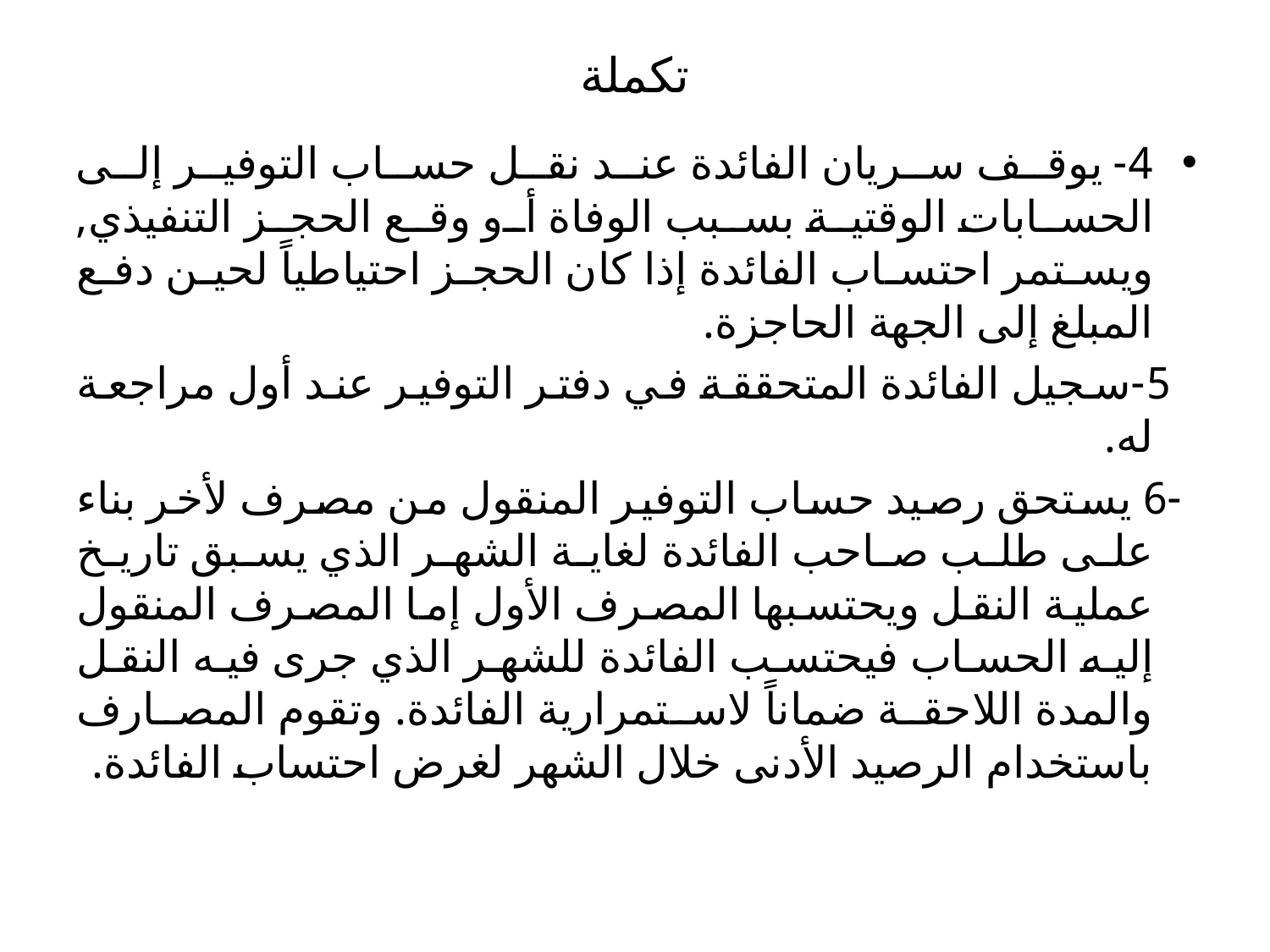

# تكملة
4- يوقف سريان الفائدة عند نقل حساب التوفير إلى الحسابات الوقتية بسبب الوفاة أو وقع الحجز التنفيذي, ويستمر احتساب الفائدة إذا كان الحجز احتياطياً لحين دفع المبلغ إلى الجهة الحاجزة.
  5-سجيل الفائدة المتحققة في دفتر التوفير عند أول مراجعة له.
 -6 يستحق رصيد حساب التوفير المنقول من مصرف لأخر بناء على طلب صاحب الفائدة لغاية الشهر الذي يسبق تاريخ عملية النقل ويحتسبها المصرف الأول إما المصرف المنقول إليه الحساب فيحتسب الفائدة للشهر الذي جرى فيه النقل والمدة اللاحقة ضماناً لاستمرارية الفائدة. وتقوم المصارف باستخدام الرصيد الأدنى خلال الشهر لغرض احتساب الفائدة.